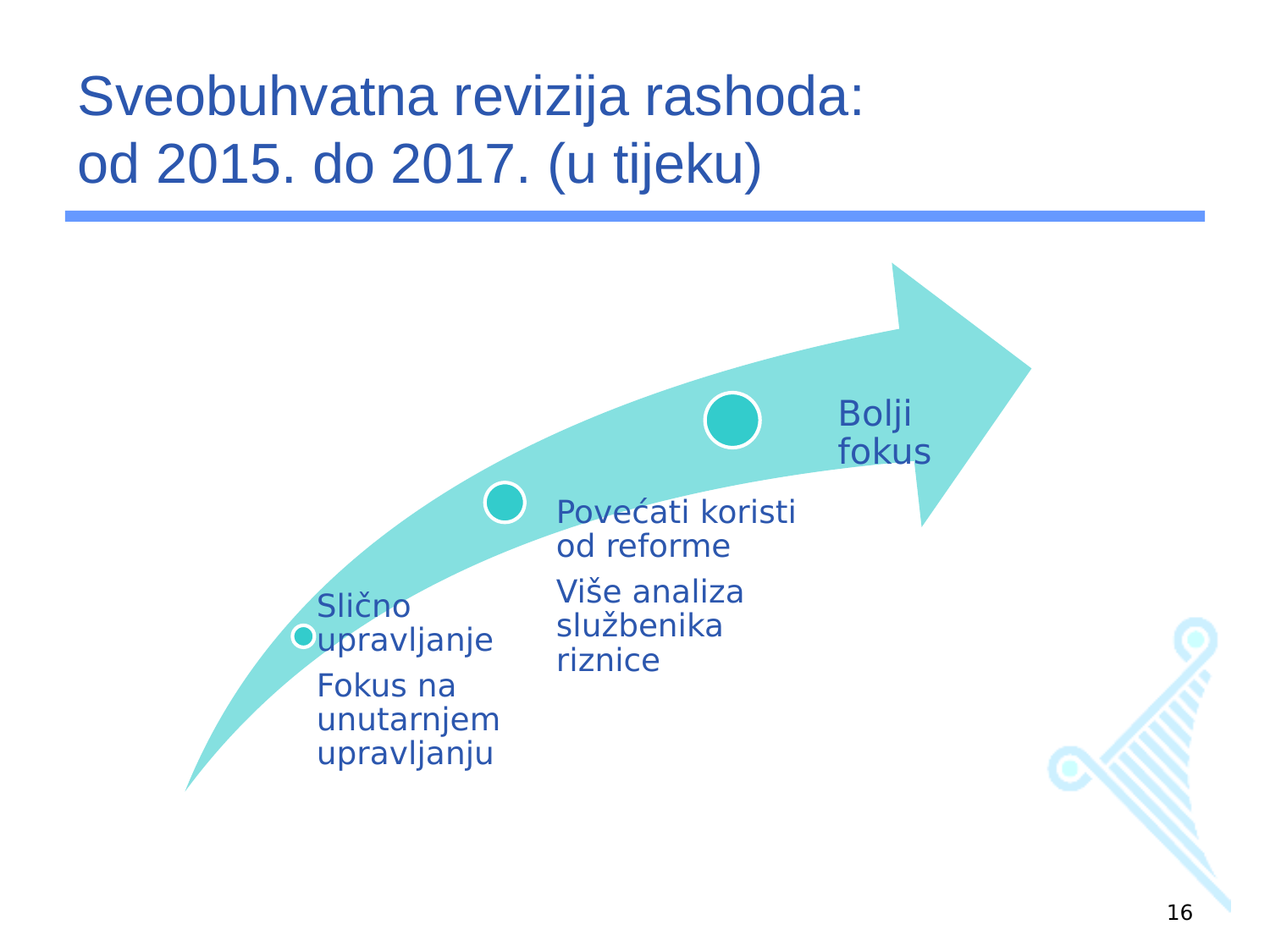

# Sveobuhvatna revizija rashoda: od 2015. do 2017. (u tijeku)
Slično upravljanje
Fokus na unutarnjem upravljanju

Povećati koristi od reforme
Više analiza službenika riznice

Bolji fokus
16